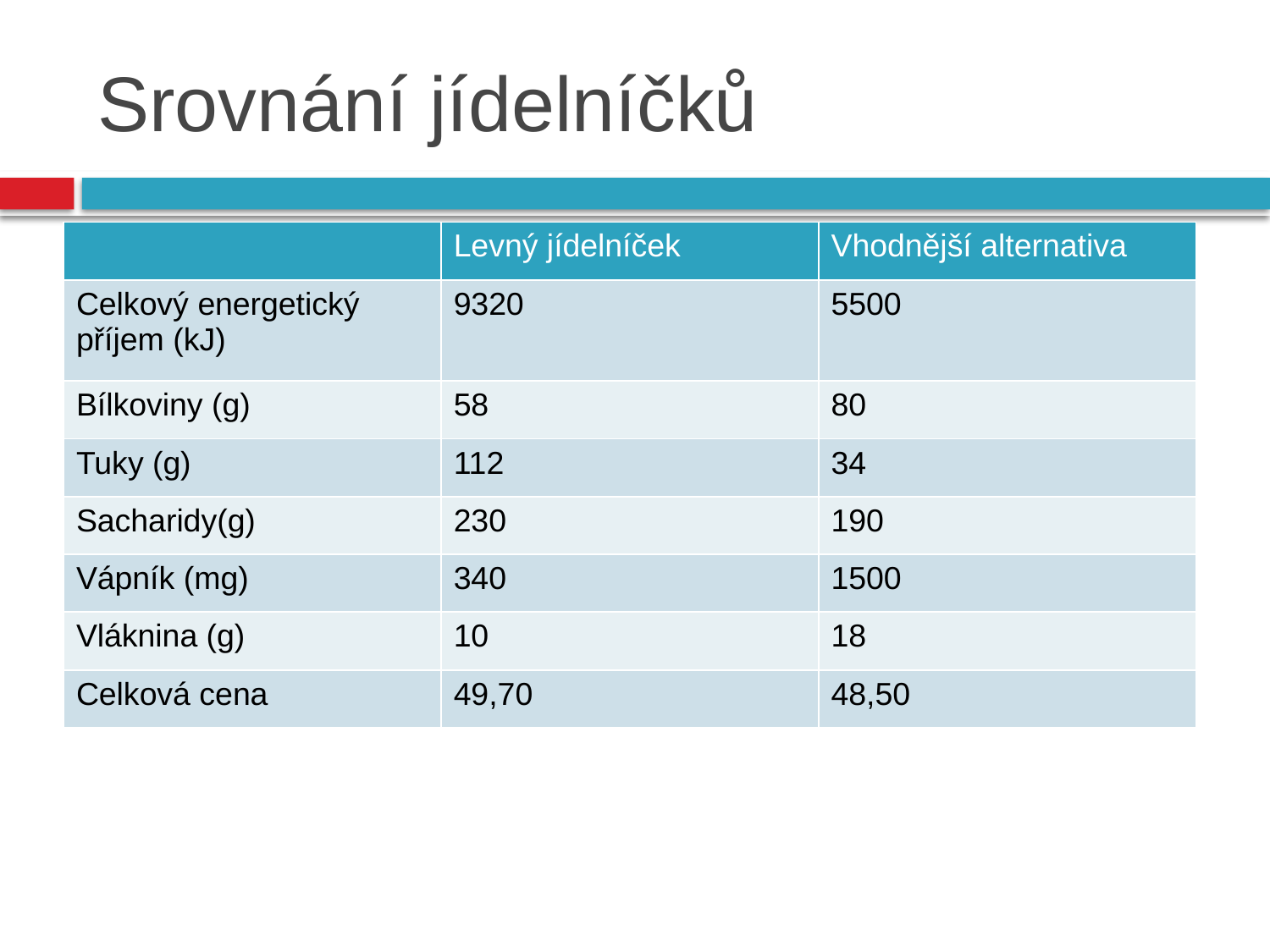

# Srovnání jídelníčků
|  | Levný jídelníček | Vhodnější alternativa |
| --- | --- | --- |
| Celkový energetický příjem (kJ) | 9320 | 5500 |
| Bílkoviny (g) | 58 | 80 |
| Tuky (g) | 112 | 34 |
| Sacharidy(g) | 230 | 190 |
| Vápník (mg) | 340 | 1500 |
| Vláknina (g) | 10 | 18 |
| Celková cena | 49,70 | 48,50 |